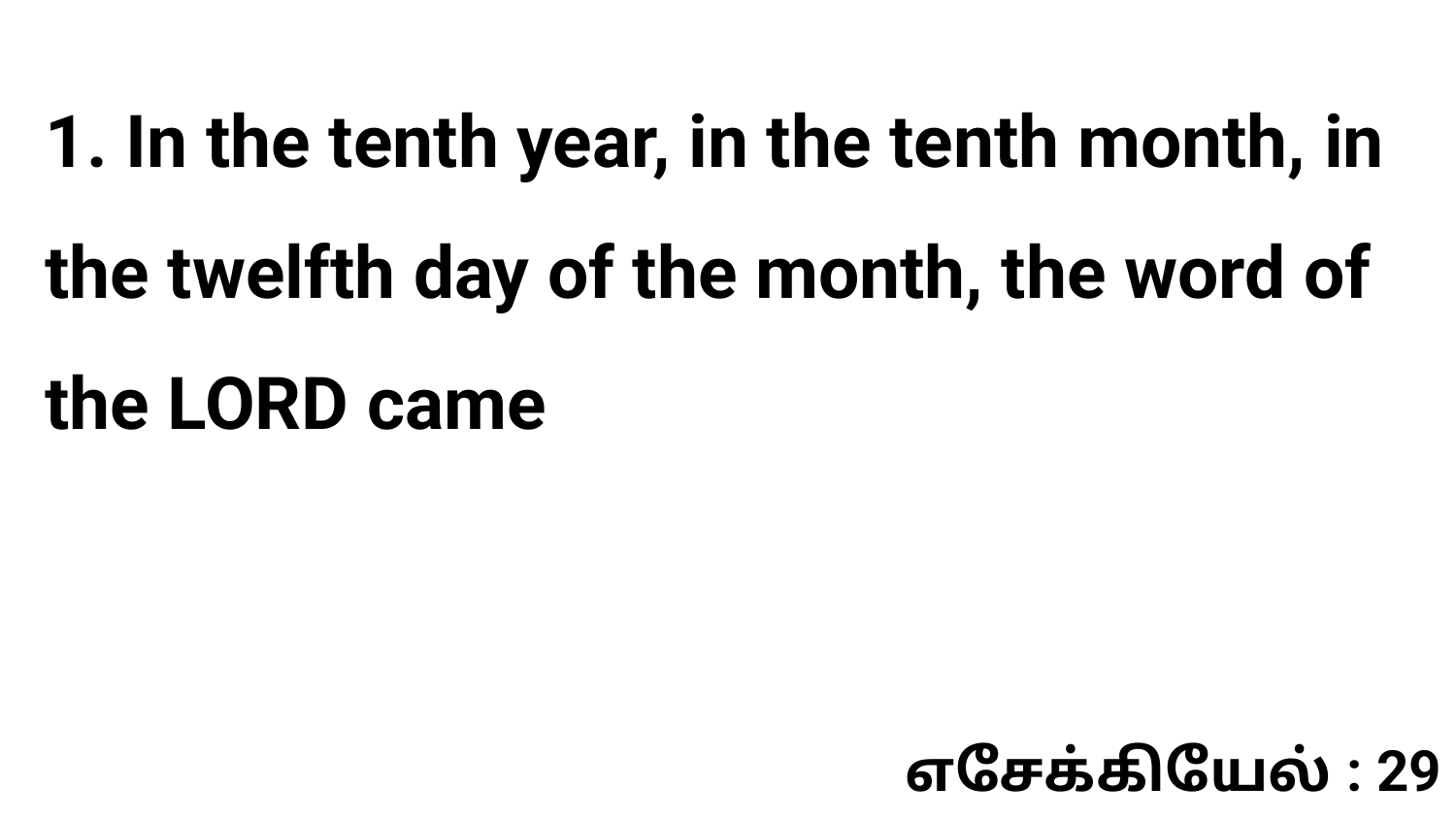

1. In the tenth year, in the tenth month, in the twelfth day of the month, the word of the LORD came
எசேக்கியேல் : 29